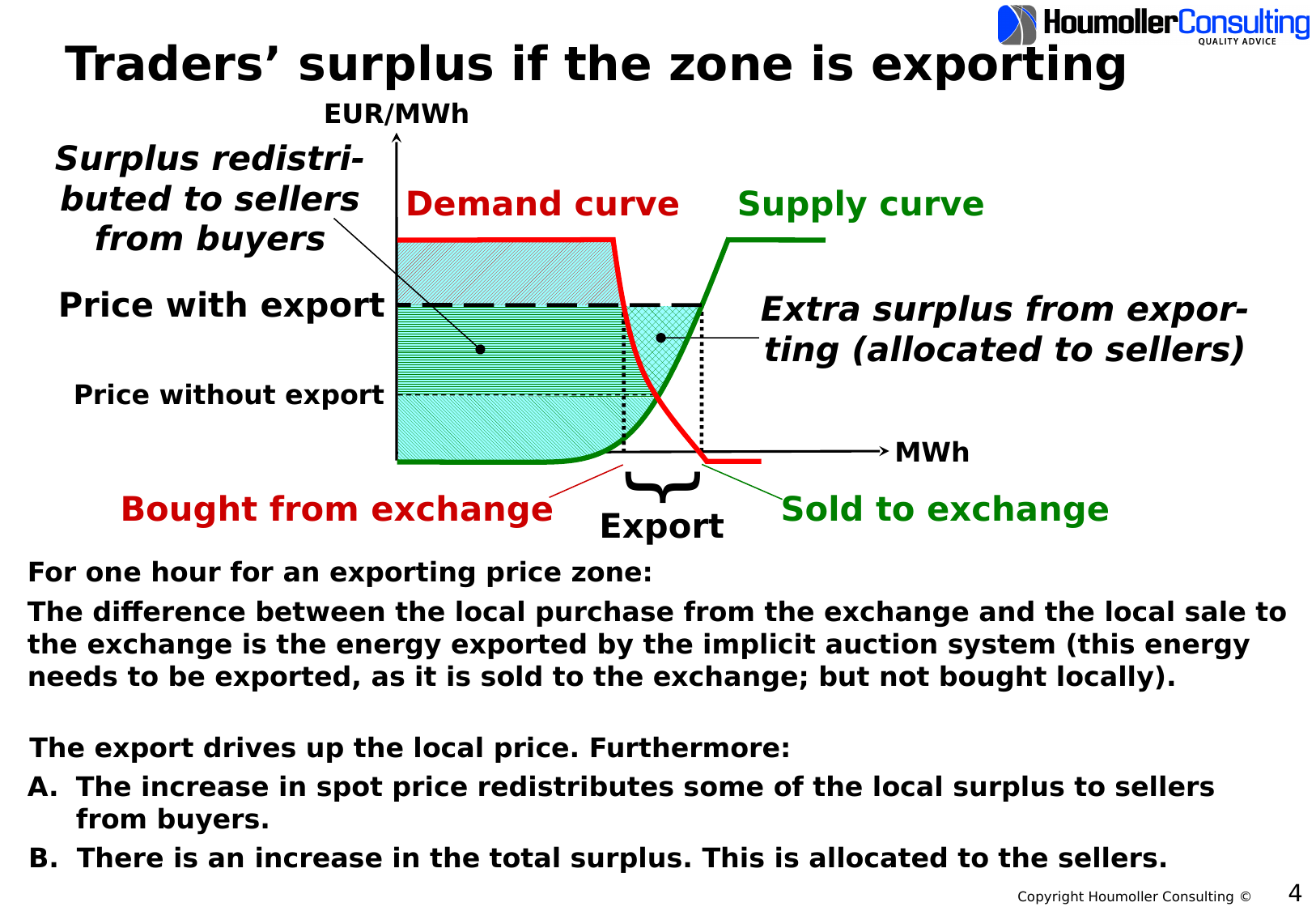

# Traders’ surplus if the zone is exporting
EUR/MWh

MWh

Surplus redistri-
buted to sellers
from buyers

Demand curve

Supply curve

 Price with export

Extra surplus from expor-
ting (allocated to sellers)

Price without export

}
Export

Sold to exchange

Bought from exchange
For one hour for an exporting price zone:
The difference between the local purchase from the exchange and the local sale to the exchange is the energy exported by the implicit auction system (this energy needs to be exported, as it is sold to the exchange; but not bought locally).
The export drives up the local price. Furthermore:
A.	The increase in spot price redistributes some of the local surplus to sellers
	from buyers.
B.	There is an increase in the total surplus. This is allocated to the sellers.
4